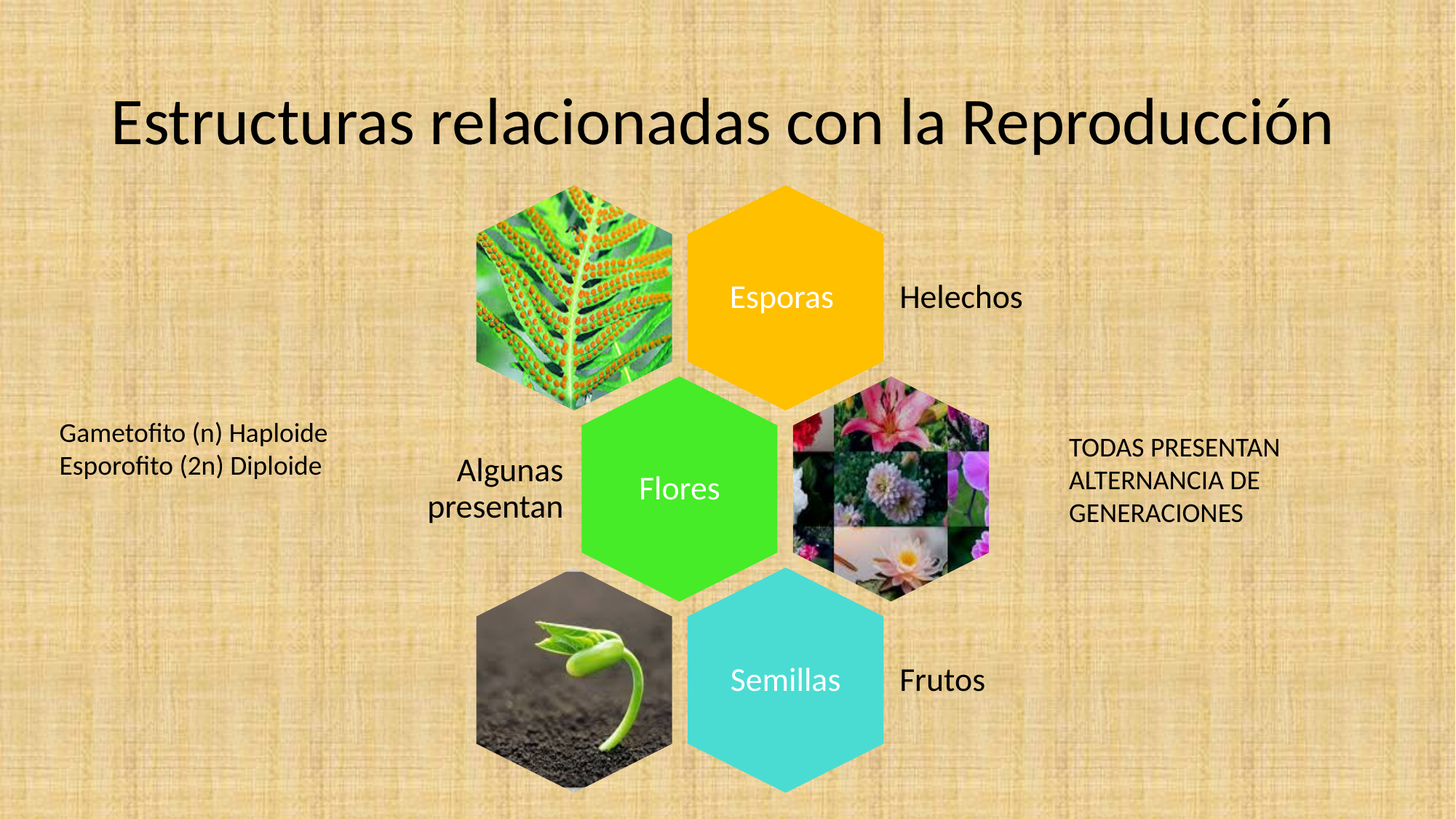

# Estructuras relacionadas con la Reproducción
Esporas
Helechos

Flores
Algunas presentan

Semillas
Frutos

Gametofito (n) Haploide
Esporofito (2n) Diploide
TODAS PRESENTAN ALTERNANCIA DE GENERACIONES